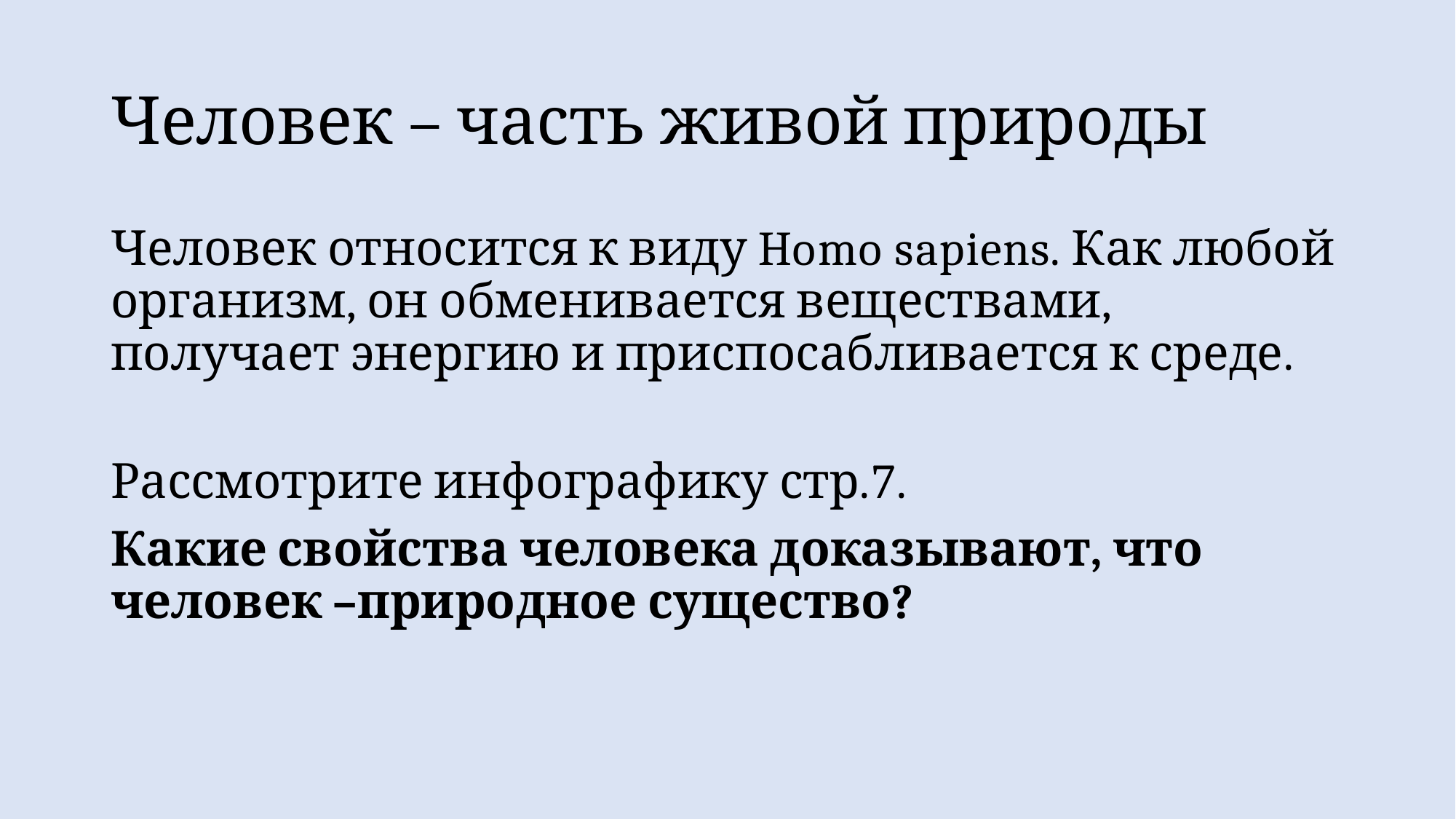

# Человек – часть живой природы
Человек относится к виду Homo sapiens. Как любой организм, он обменивается веществами, получает энергию и приспосабливается к среде.

Рассмотрите инфографику стр.7.
Какие свойства человека доказывают, что человек –природное существо?